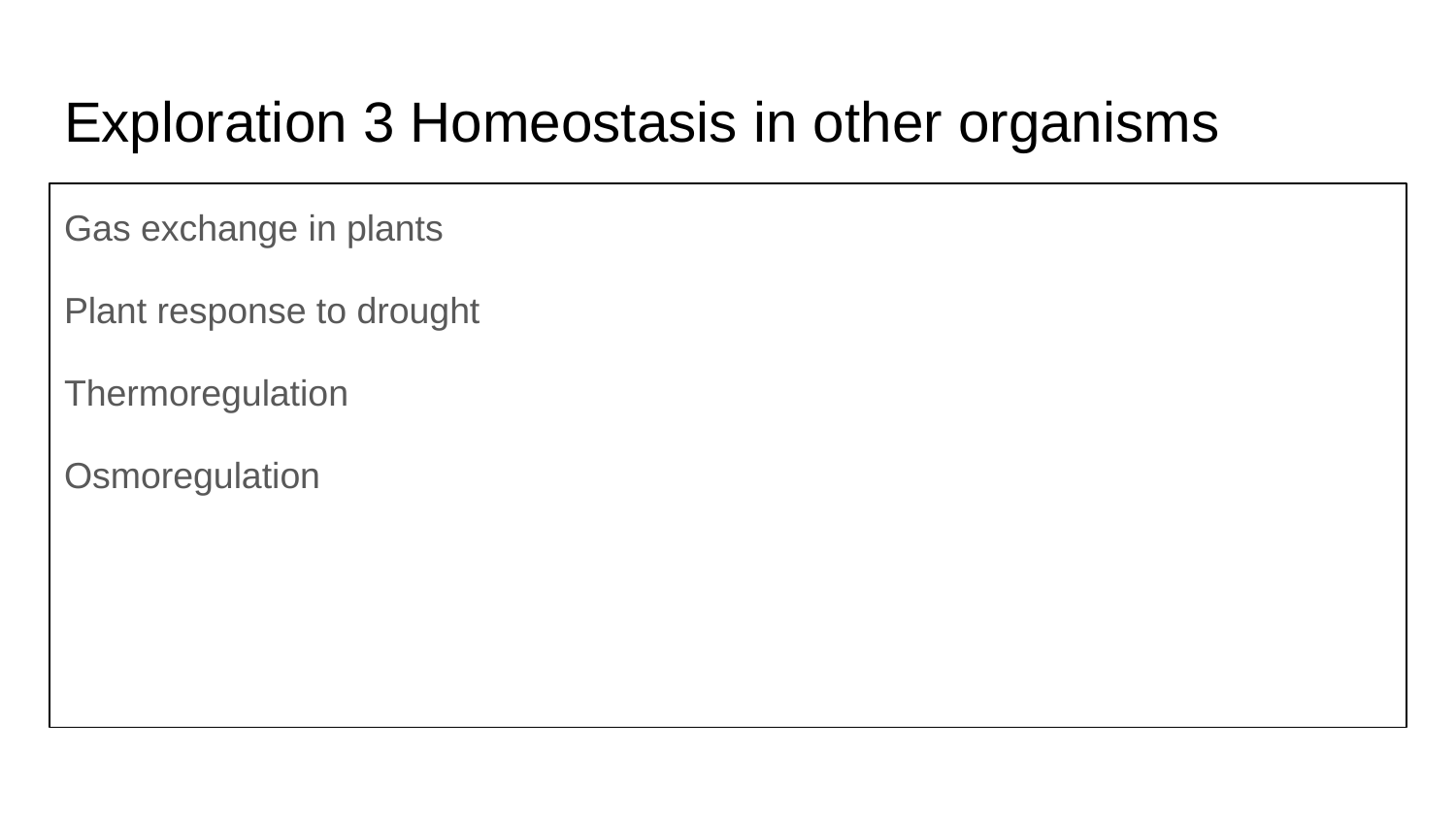

# Exploration 3 Homeostasis in other organisms
Gas exchange in plants
Plant response to drought
Thermoregulation
Osmoregulation